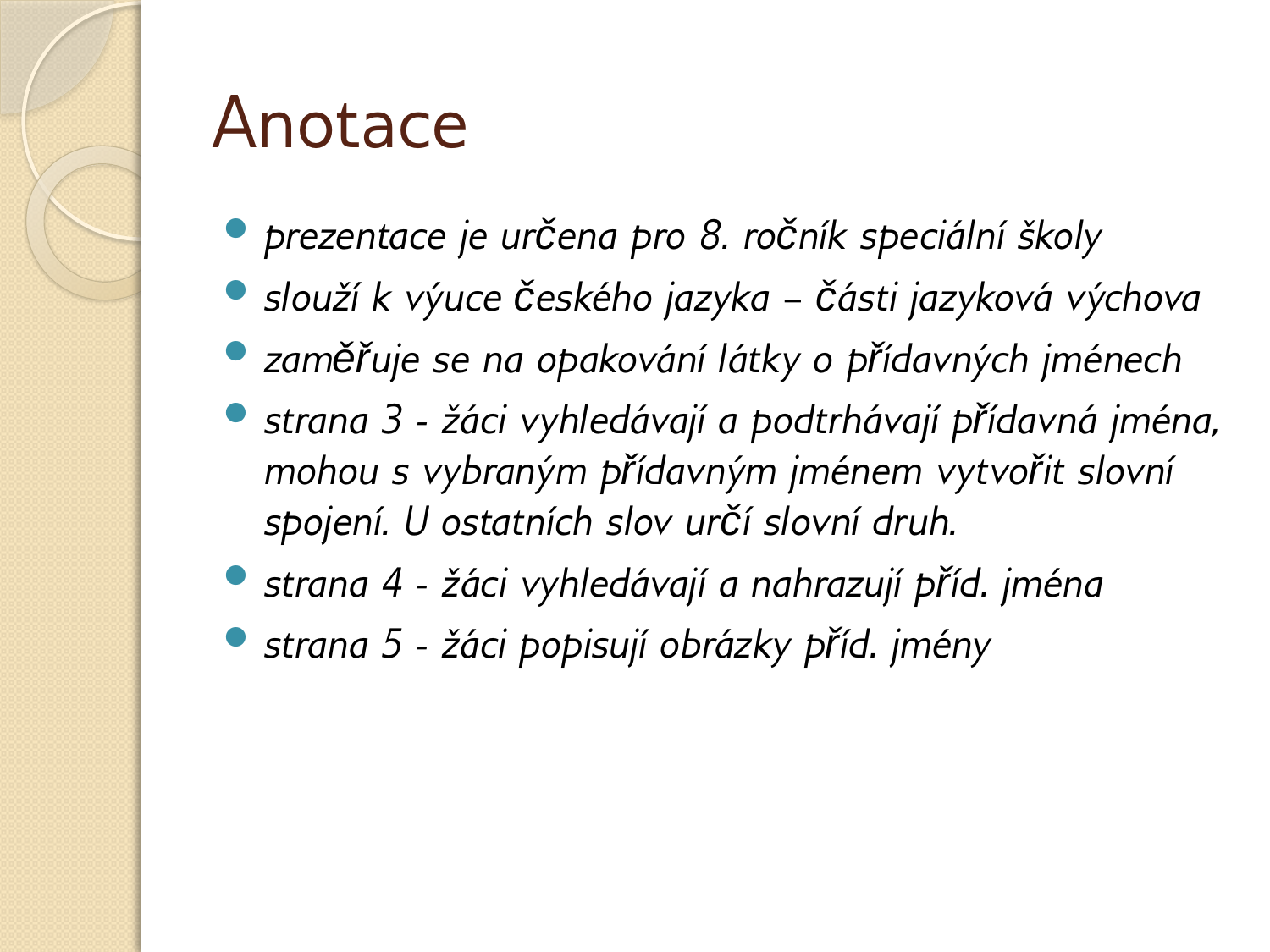

# Anotace
prezentace je určena pro 8. ročník speciální školy
slouží k výuce českého jazyka – části jazyková výchova
zaměřuje se na opakování látky o přídavných jménech
strana 3 - žáci vyhledávají a podtrhávají přídavná jména, mohou s vybraným přídavným jménem vytvořit slovní spojení. U ostatních slov určí slovní druh.
strana 4 - žáci vyhledávají a nahrazují příd. jména
strana 5 - žáci popisují obrázky příd. jmény